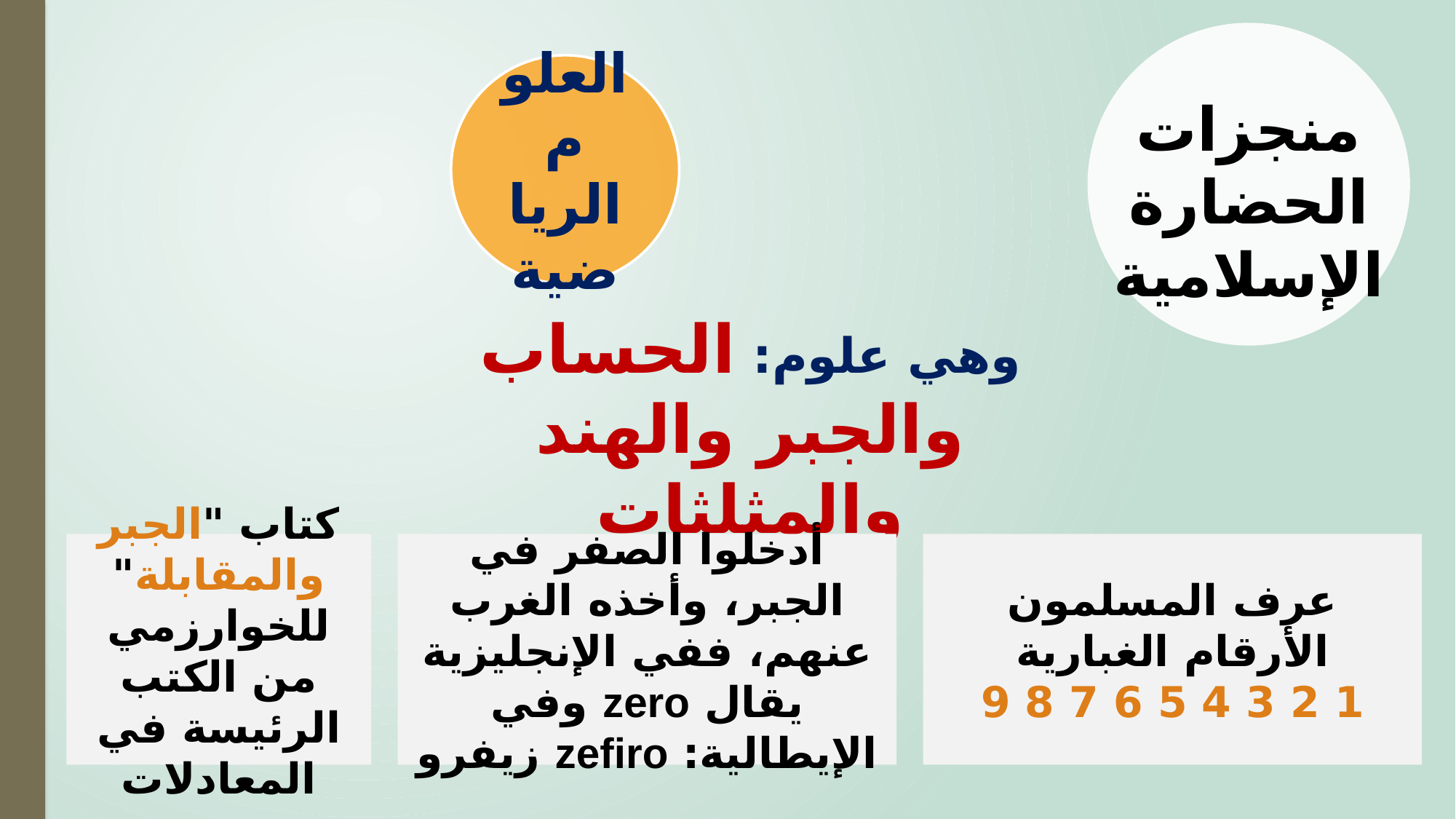

منجزات الحضارة الإسلامية
العلوم الرياضية
وهي علوم: الحساب والجبر والهند والمثلثات
كتاب "الجبر والمقابلة" للخوارزمي من الكتب الرئيسة في المعادلات
أدخلوا الصفر في الجبر، وأخذه الغرب عنهم، ففي الإنجليزية يقال zero وفي الإيطالية: zefiro زيفرو
عرف المسلمون الأرقام الغبارية
1 2 3 4 5 6 7 8 9